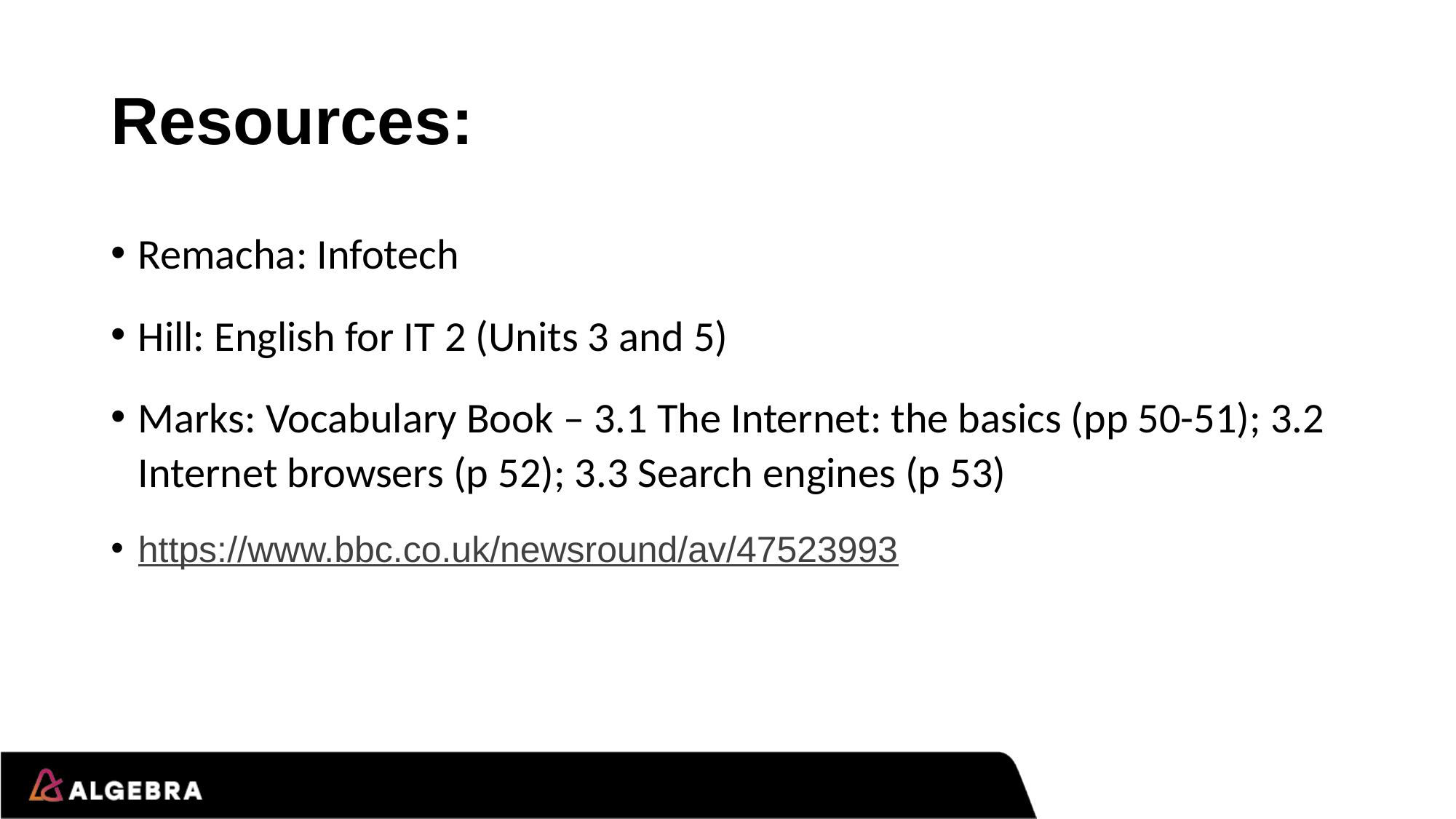

# Resources:
Remacha: Infotech
Hill: English for IT 2 (Units 3 and 5)
Marks: Vocabulary Book – 3.1 The Internet: the basics (pp 50-51); 3.2 Internet browsers (p 52); 3.3 Search engines (p 53)
https://www.bbc.co.uk/newsround/av/47523993